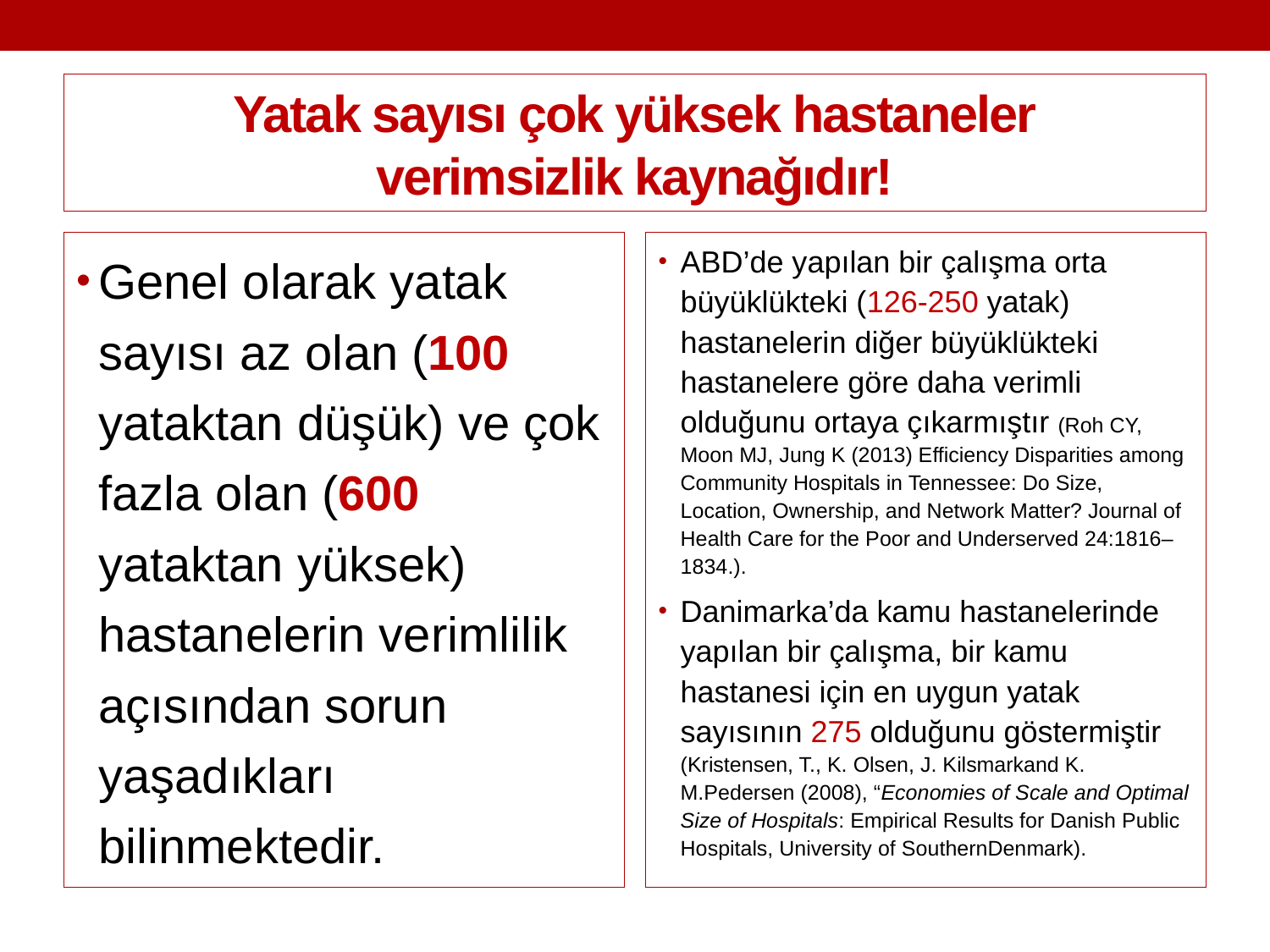

# Yatak sayısı çok yüksek hastaneler verimsizlik kaynağıdır!
Genel olarak yatak sayısı az olan (100 yataktan düşük) ve çok fazla olan (600 yataktan yüksek) hastanelerin verimlilik açısından sorun yaşadıkları bilinmektedir.

ABD’de yapılan bir çalışma orta büyüklükteki (126-250 yatak) hastanelerin diğer büyüklükteki hastanelere göre daha verimli olduğunu ortaya çıkarmıştır (Roh CY, Moon MJ, Jung K (2013) Efficiency Disparities among Community Hospitals in Tennessee: Do Size, Location, Ownership, and Network Matter? Journal of Health Care for the Poor and Underserved 24:1816–1834.).
Danimarka’da kamu hastanelerinde yapılan bir çalışma, bir kamu hastanesi için en uygun yatak sayısının 275 olduğunu göstermiştir (Kristensen, T., K. Olsen, J. Kilsmarkand K. M.Pedersen (2008), “Economies of Scale and Optimal Size of Hospitals: Empirical Results for Danish Public Hospitals, University of SouthernDenmark).